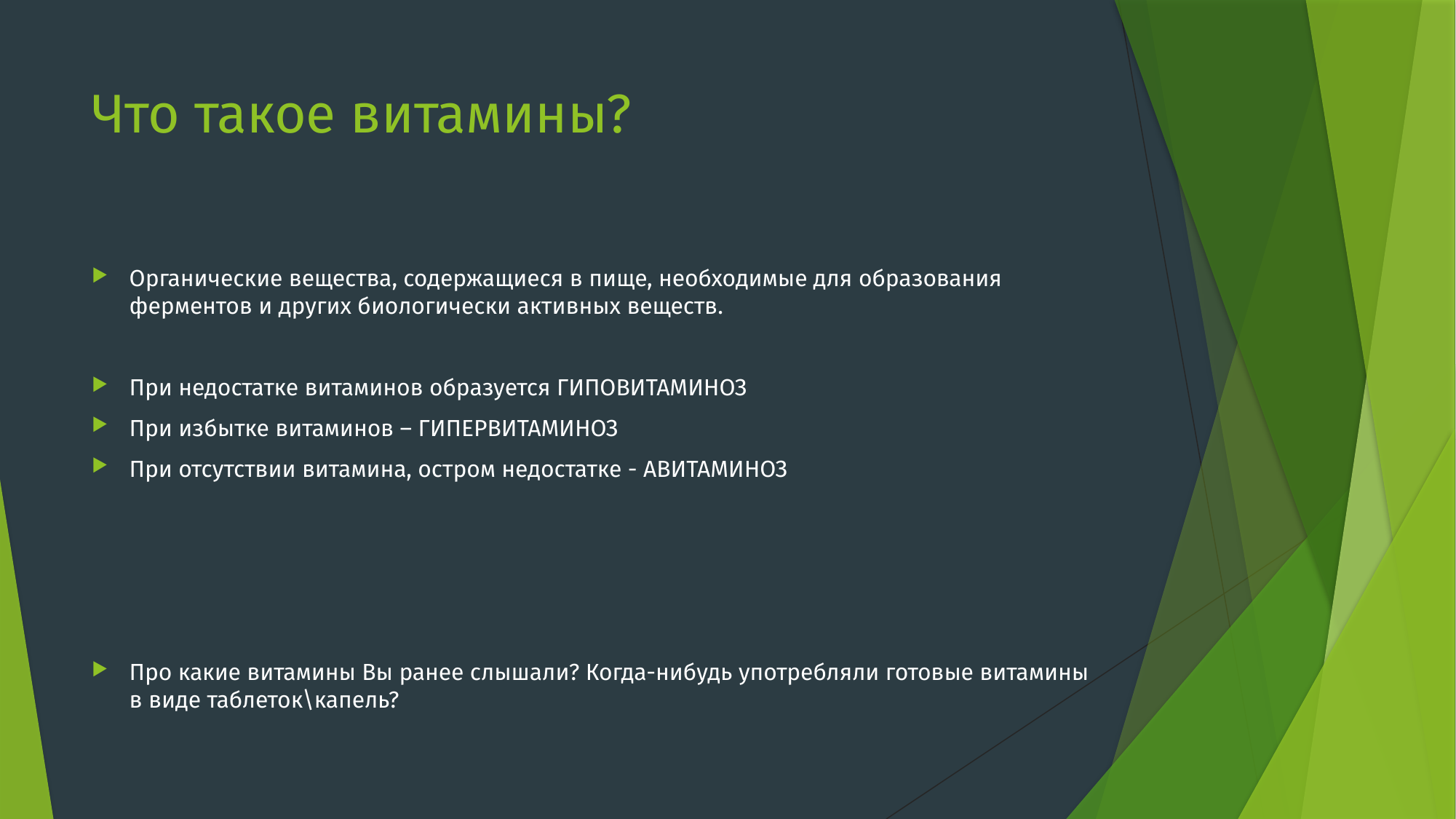

# Что такое витамины?
Органические вещества, содержащиеся в пище, необходимые для образования ферментов и других биологически активных веществ.

При недостатке витаминов образуется ГИПОВИТАМИНОЗ
При избытке витаминов – ГИПЕРВИТАМИНОЗ
При отсутствии витамина, остром недостатке - АВИТАМИНОЗ

Про какие витамины Вы ранее слышали? Когда-нибудь употребляли готовые витамины в виде таблеток\капель?